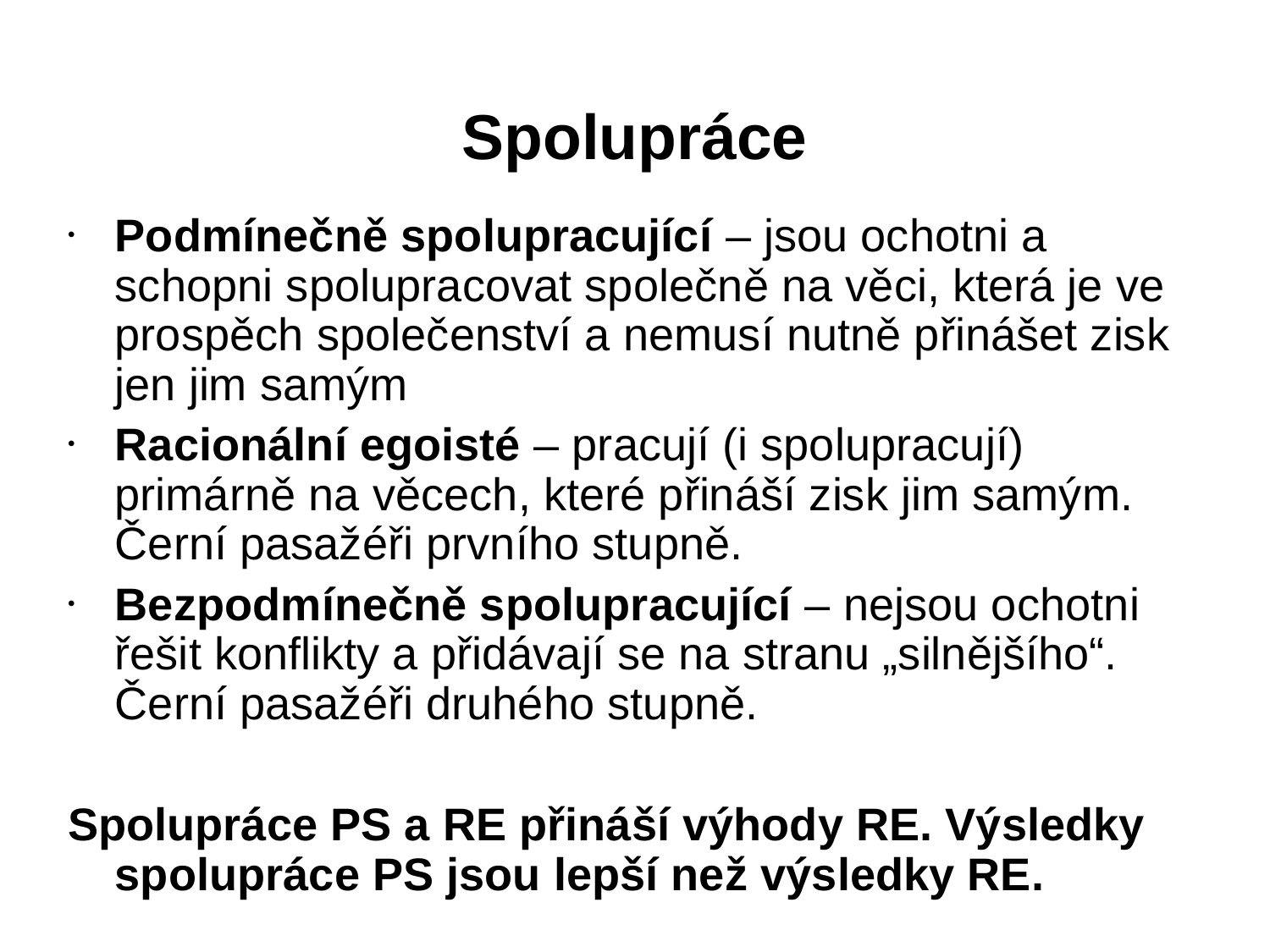

Spolupráce
Podmínečně spolupracující – jsou ochotni a schopni spolupracovat společně na věci, která je ve prospěch společenství a nemusí nutně přinášet zisk jen jim samým
Racionální egoisté – pracují (i spolupracují) primárně na věcech, které přináší zisk jim samým. Černí pasažéři prvního stupně.
Bezpodmínečně spolupracující – nejsou ochotni řešit konflikty a přidávají se na stranu „silnějšího“. Černí pasažéři druhého stupně.

Spolupráce PS a RE přináší výhody RE. Výsledky spolupráce PS jsou lepší než výsledky RE.